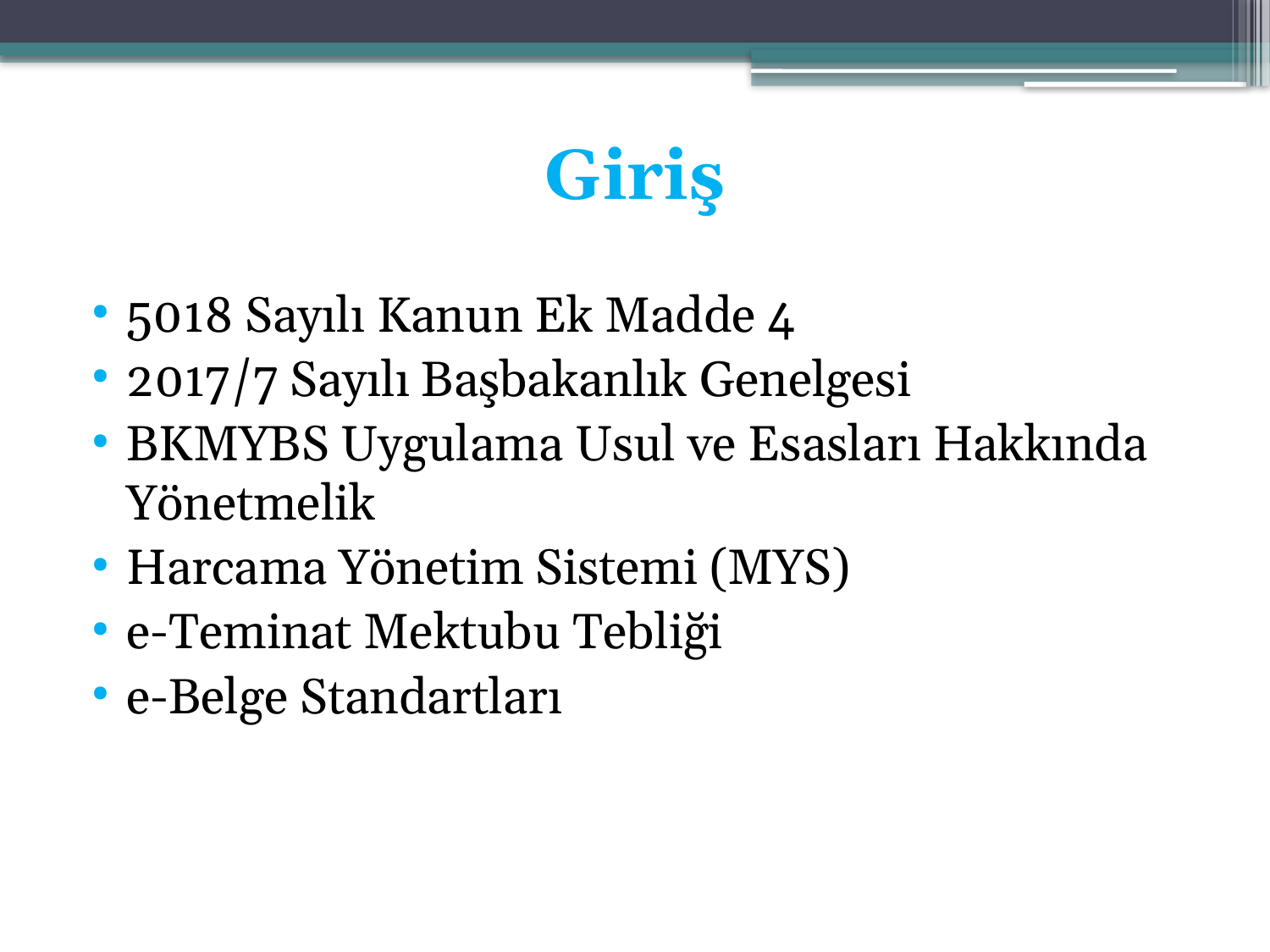

# Giriş
5018 Sayılı Kanun Ek Madde 4
2017/7 Sayılı Başbakanlık Genelgesi
BKMYBS Uygulama Usul ve Esasları Hakkında Yönetmelik
Harcama Yönetim Sistemi (MYS)
e-Teminat Mektubu Tebliği
e-Belge Standartları